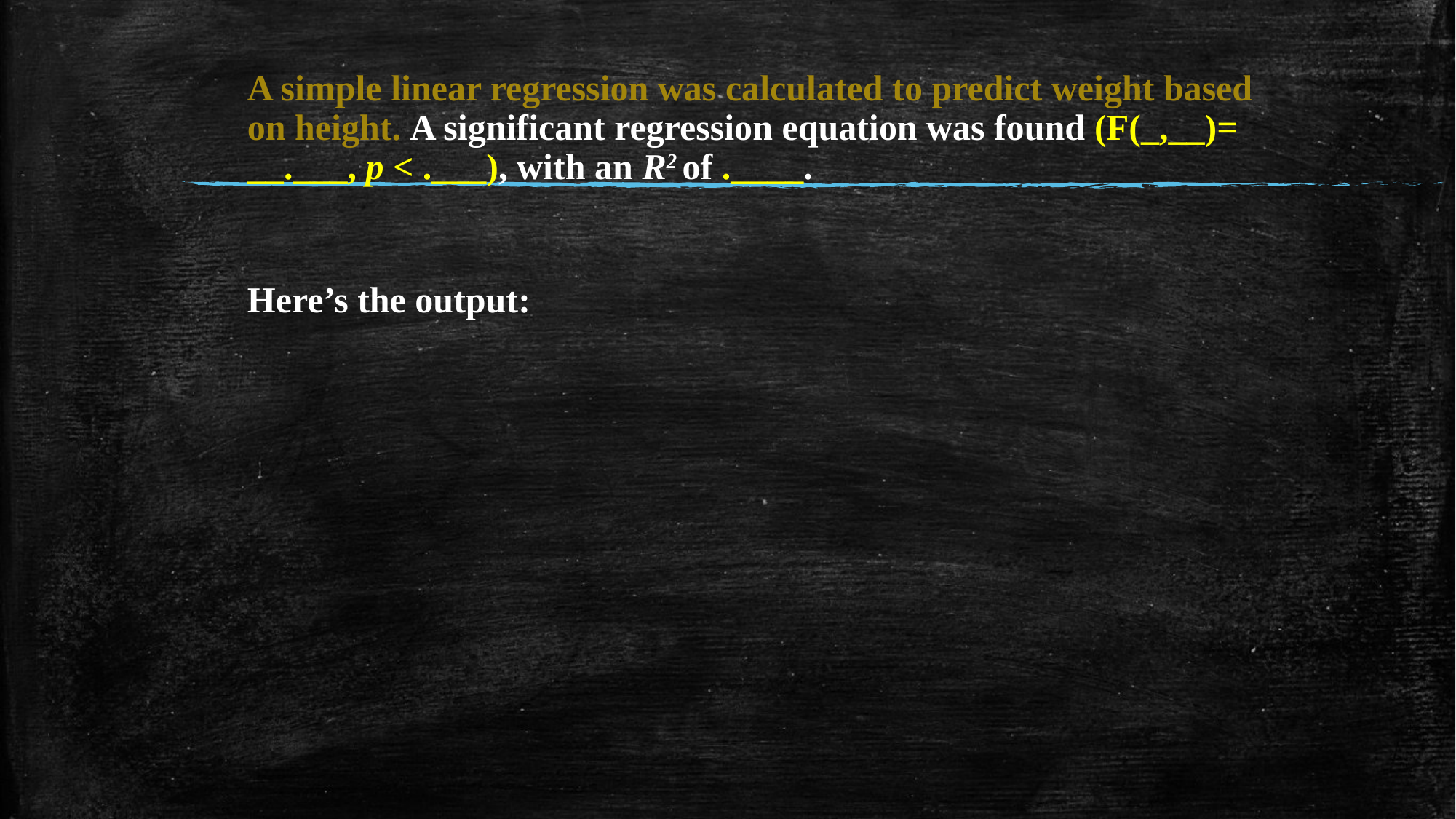

A simple linear regression was calculated to predict weight based on height. A significant regression equation was found (F(_,__)= __.___, p < .___), with an R2 of .____.

Here’s the output: